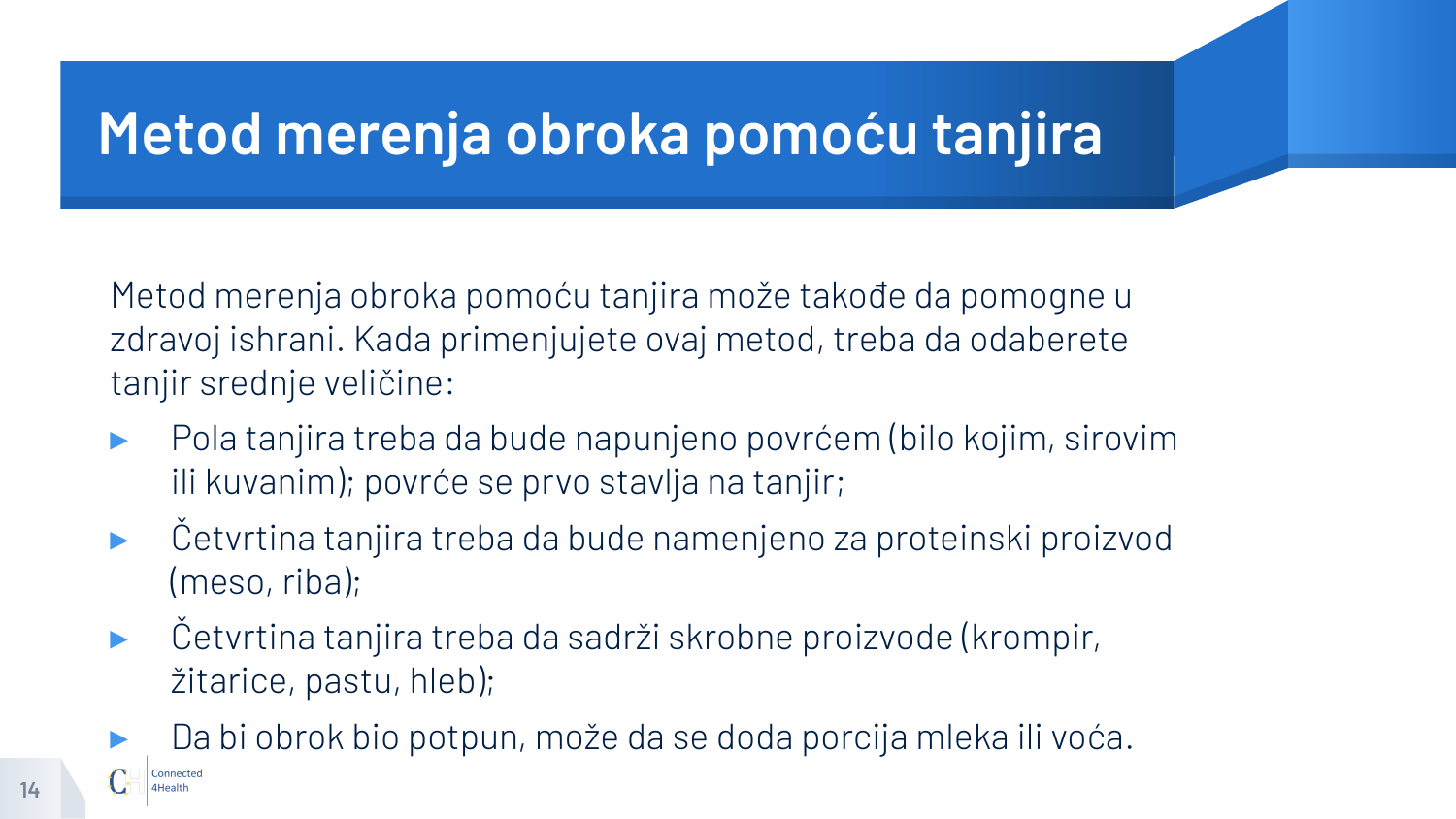

# Metod merenja obroka pomoću tanjira
Metod merenja obroka pomoću tanjira može takođe da pomogne u zdravoj ishrani. Kada primenjujete ovaj metod, treba da odaberete tanjir srednje veličine:
Pola tanjira treba da bude napunjeno povrćem (bilo kojim, sirovim ili kuvanim); povrće se prvo stavlja na tanjir;
Četvrtina tanjira treba da bude namenjeno za proteinski proizvod (meso, riba);
Četvrtina tanjira treba da sadrži skrobne proizvode (krompir, žitarice, pastu, hleb);
Da bi obrok bio potpun, može da se doda porcija mleka ili voća.
14